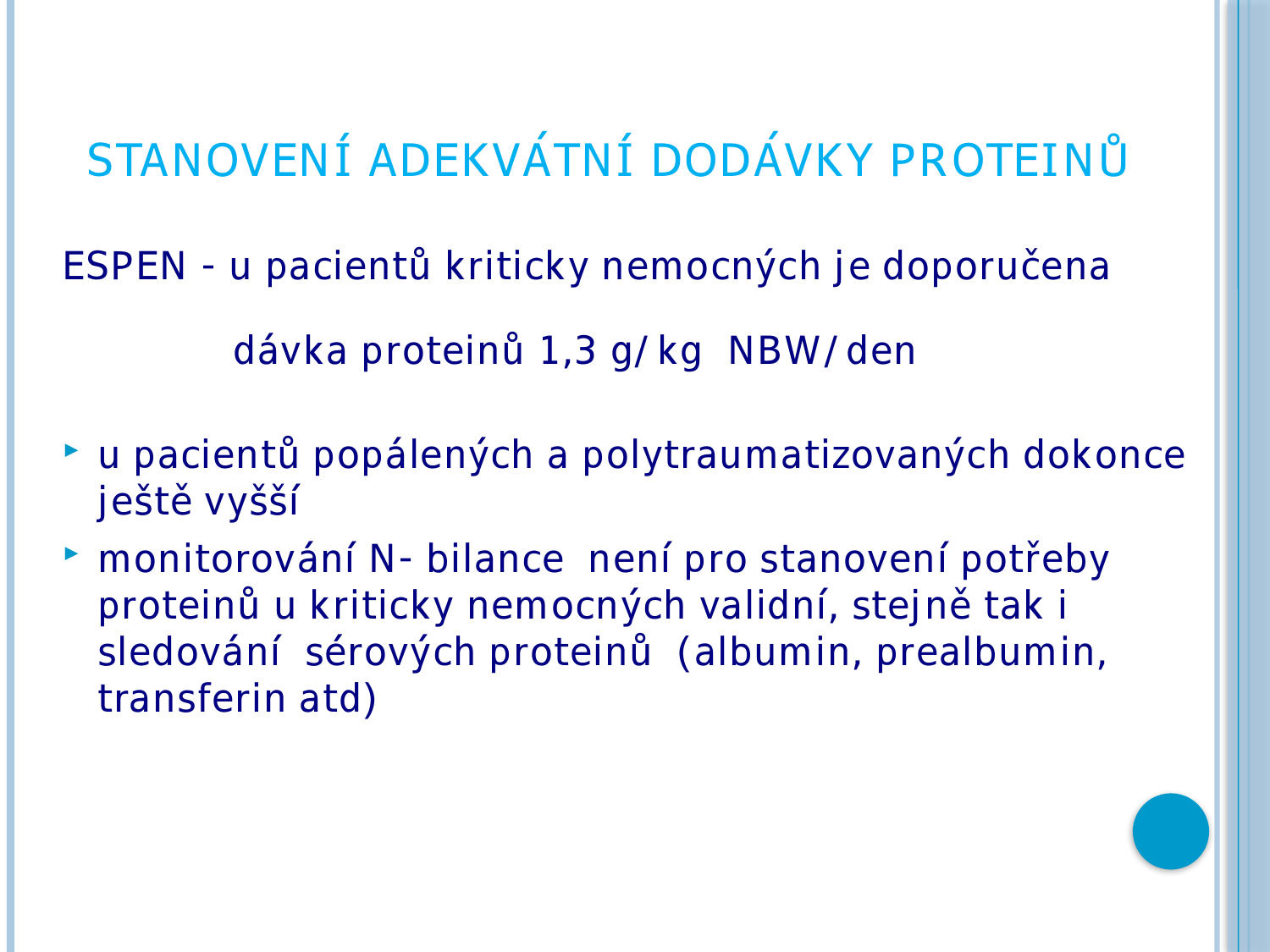

# STANOVENÍ ADEKVÁTNÍ DODÁVKY PROTEINŮ

ESPEN - u pacientů kriticky nemocných je doporučena
               dávka proteinů 1,3 g/kg  NBW/den

u pacientů popálených a polytraumatizovaných dokonce ještě vyšší
monitorování N- bilance  není pro stanovení potřeby  proteinů u kriticky nemocných validní, stejně tak i  sledování  sérových proteinů  (albumin, prealbumin, transferin atd)